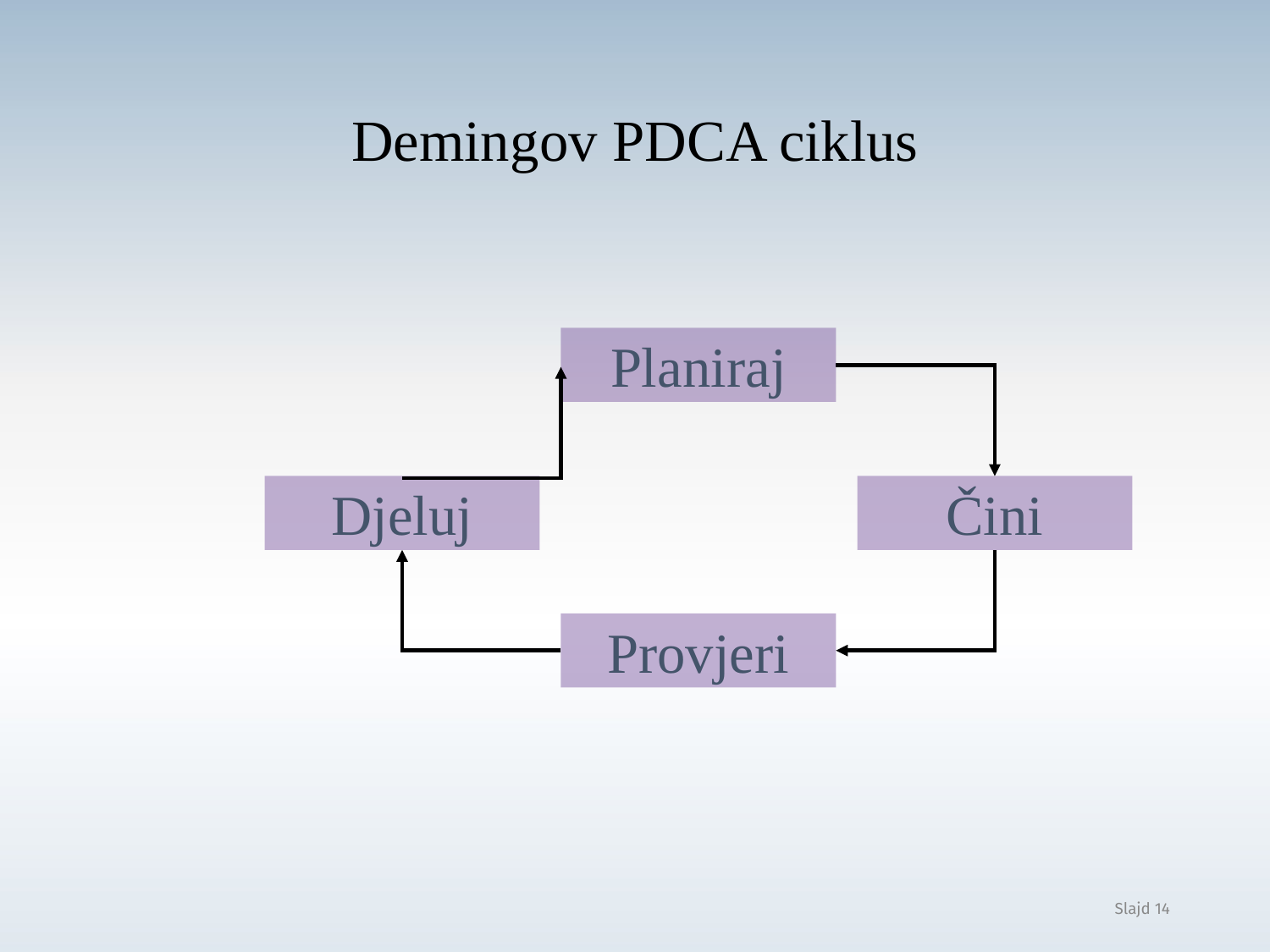

# Demingov PDCA ciklus
Planiraj
Djeluj
Čini
Provjeri
Slajd 14